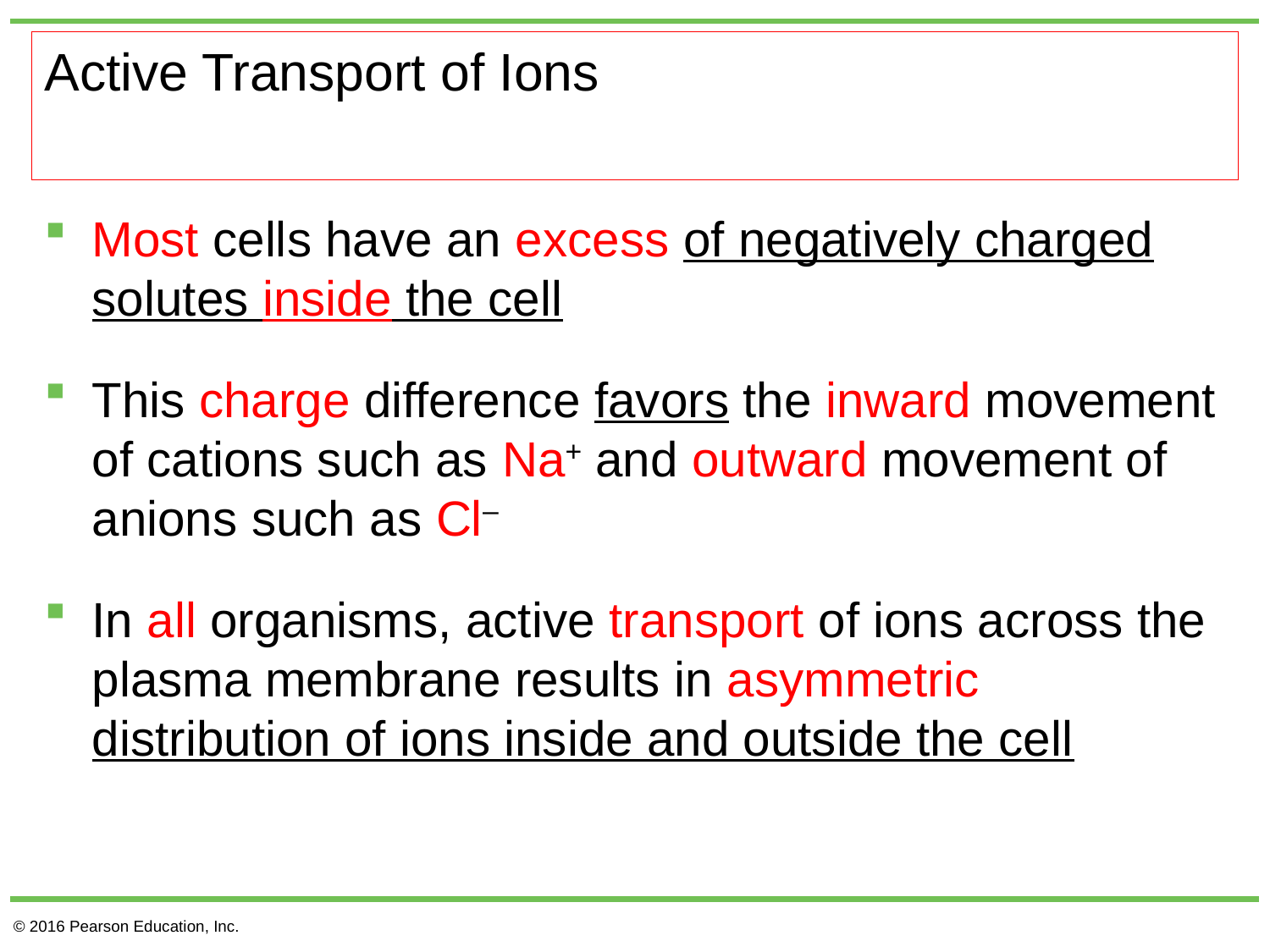

# Active Transport of Ions
Most cells have an excess of negatively charged solutes inside the cell
This charge difference favors the inward movement of cations such as Na+ and outward movement of anions such as Cl–
In all organisms, active transport of ions across the plasma membrane results in asymmetric distribution of ions inside and outside the cell
© 2016 Pearson Education, Inc.